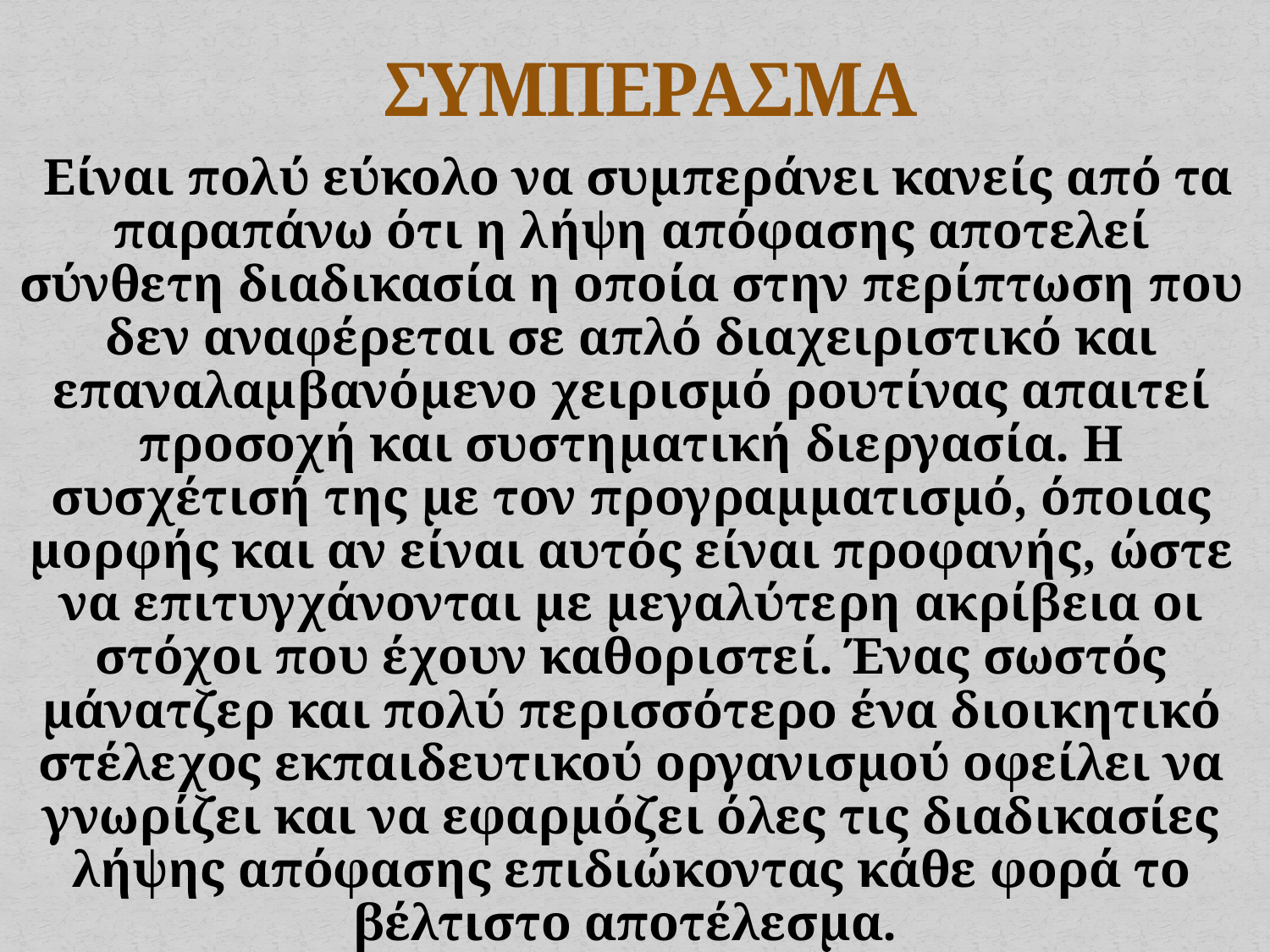

# ΣΥΜΠΕΡΑΣΜΑ
    Είναι πολύ εύκολο να συμπεράνει κανείς από τα παραπάνω ότι η λήψη απόφασης αποτελεί σύνθετη διαδικασία η οποία στην περίπτωση που δεν αναφέρεται σε απλό διαχειριστικό και επαναλαμβανόμενο χειρισμό ρουτίνας απαιτεί προσοχή και συστηματική διεργασία. Η συσχέτισή της με τον προγραμματισμό, όποιας μορφής και αν είναι αυτός είναι προφανής, ώστε να επιτυγχάνονται με μεγαλύτερη ακρίβεια οι στόχοι που έχουν καθοριστεί. Ένας σωστός μάνατζερ και πολύ περισσότερο ένα διοικητικό στέλεχος εκπαιδευτικού οργανισμού οφείλει να γνωρίζει και να εφαρμόζει όλες τις διαδικασίες λήψης απόφασης επιδιώκοντας κάθε φορά το βέλτιστο αποτέλεσμα.